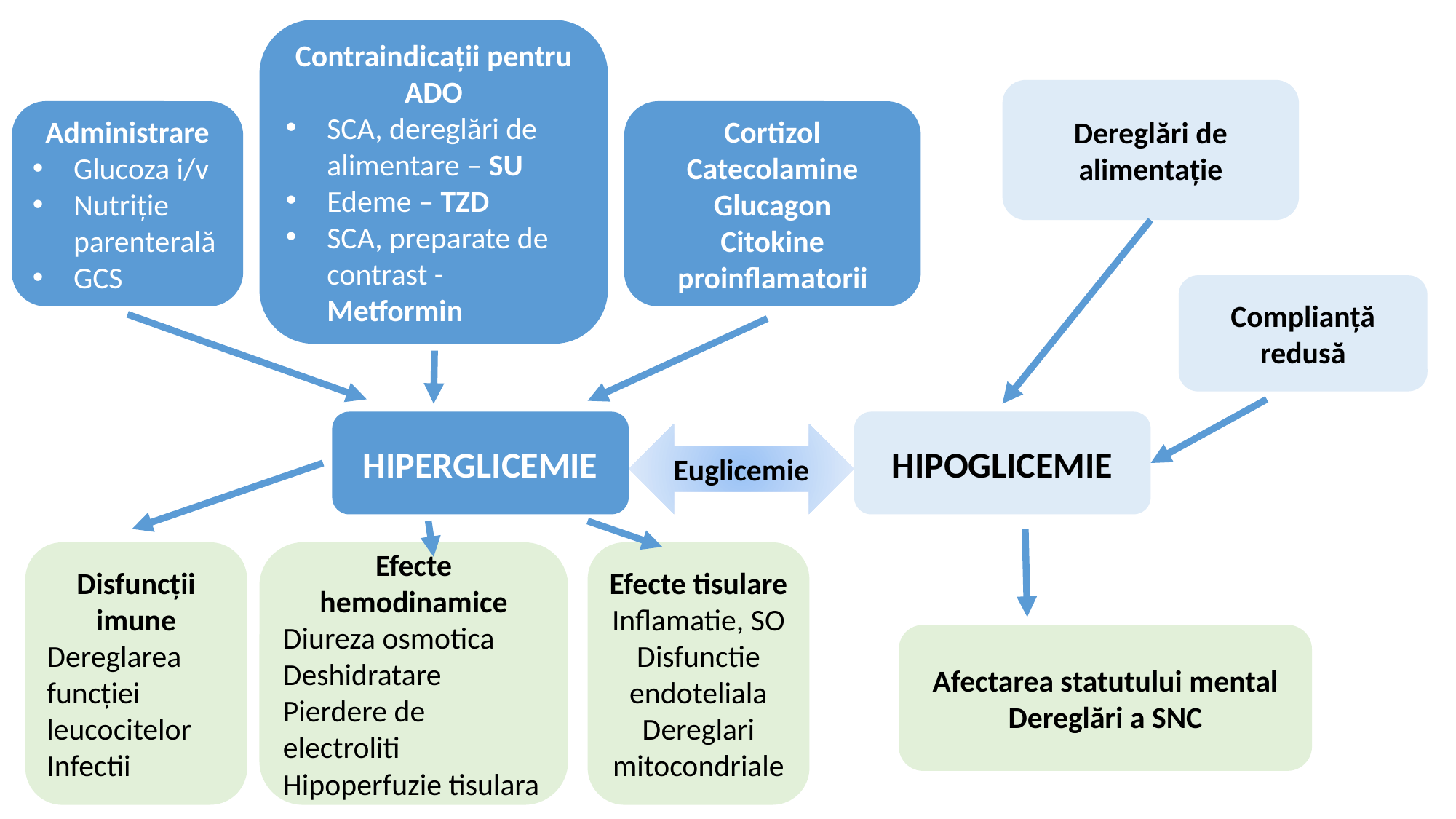

Contraindicații pentru ADO
SCA, dereglări de alimentare – SU
Edeme – TZD
SCA, preparate de contrast - Metformin
Dereglări de alimentație
Administrare
Glucoza i/v
Nutriție parenterală
GCS
Cortizol
Catecolamine
Glucagon
Citokine proinflamatorii
Complianță redusă
HIPERGLICEMIE
HIPOGLICEMIE
Euglicemie
Disfuncții imune
Dereglarea funcției leucocitelor
Infectii
Efecte hemodinamice
Diureza osmotica
Deshidratare
Pierdere de electroliti
Hipoperfuzie tisulara
Efecte tisulare
Inflamatie, SO
Disfunctie endoteliala
Dereglari mitocondriale
Afectarea statutului mental
Dereglări a SNC